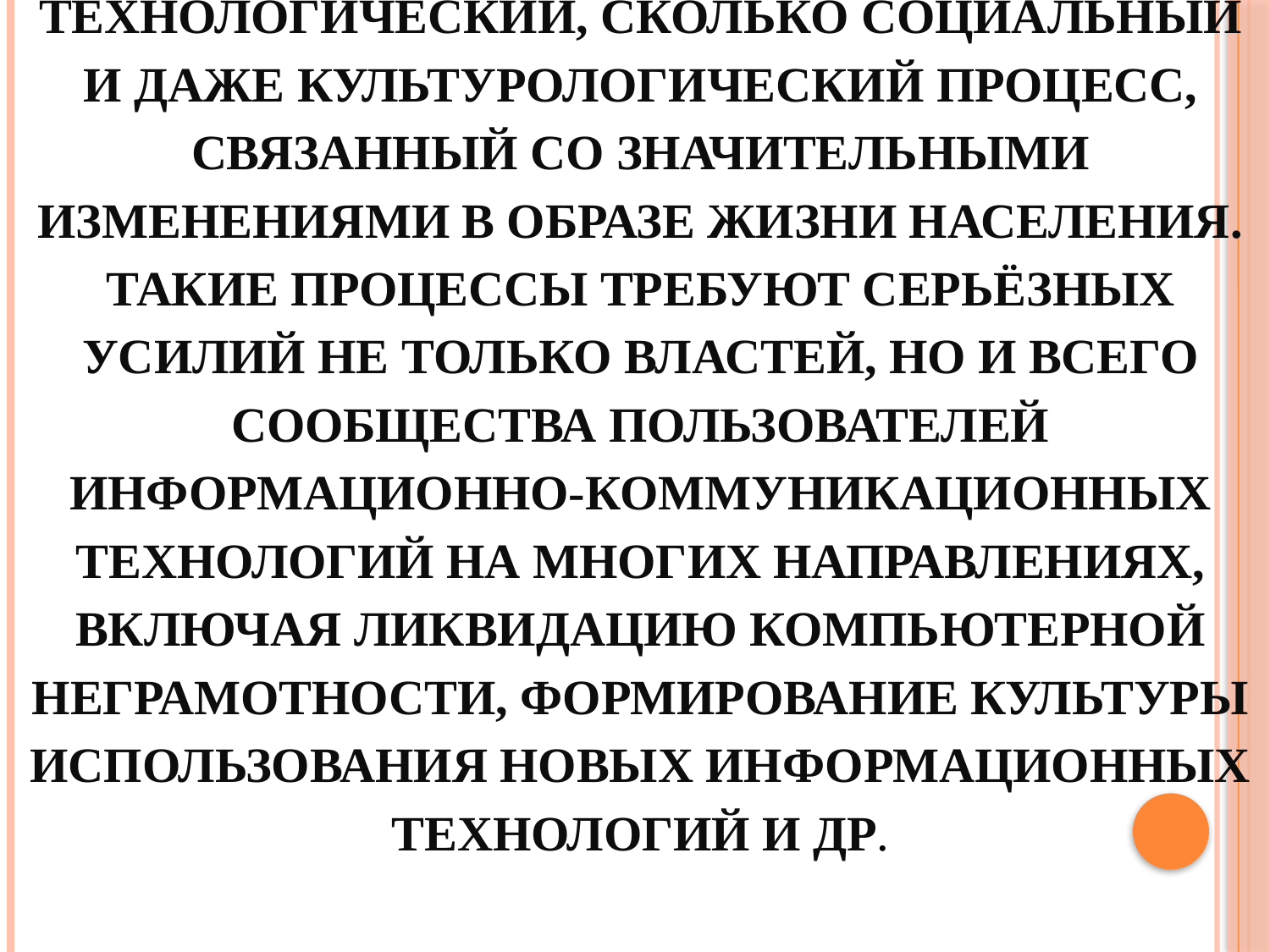

# Информатизация – это не столько технологический, сколько социальный и даже культурологический процесс, связанный со значительными изменениями в образе жизни населения. Такие процессы требуют серьёзных усилий не только властей, но и всего сообщества пользователей информационно-коммуникационных технологий на многих направлениях, включая ликвидацию компьютерной неграмотности, формирование культуры использования новых информационных технологий и др.